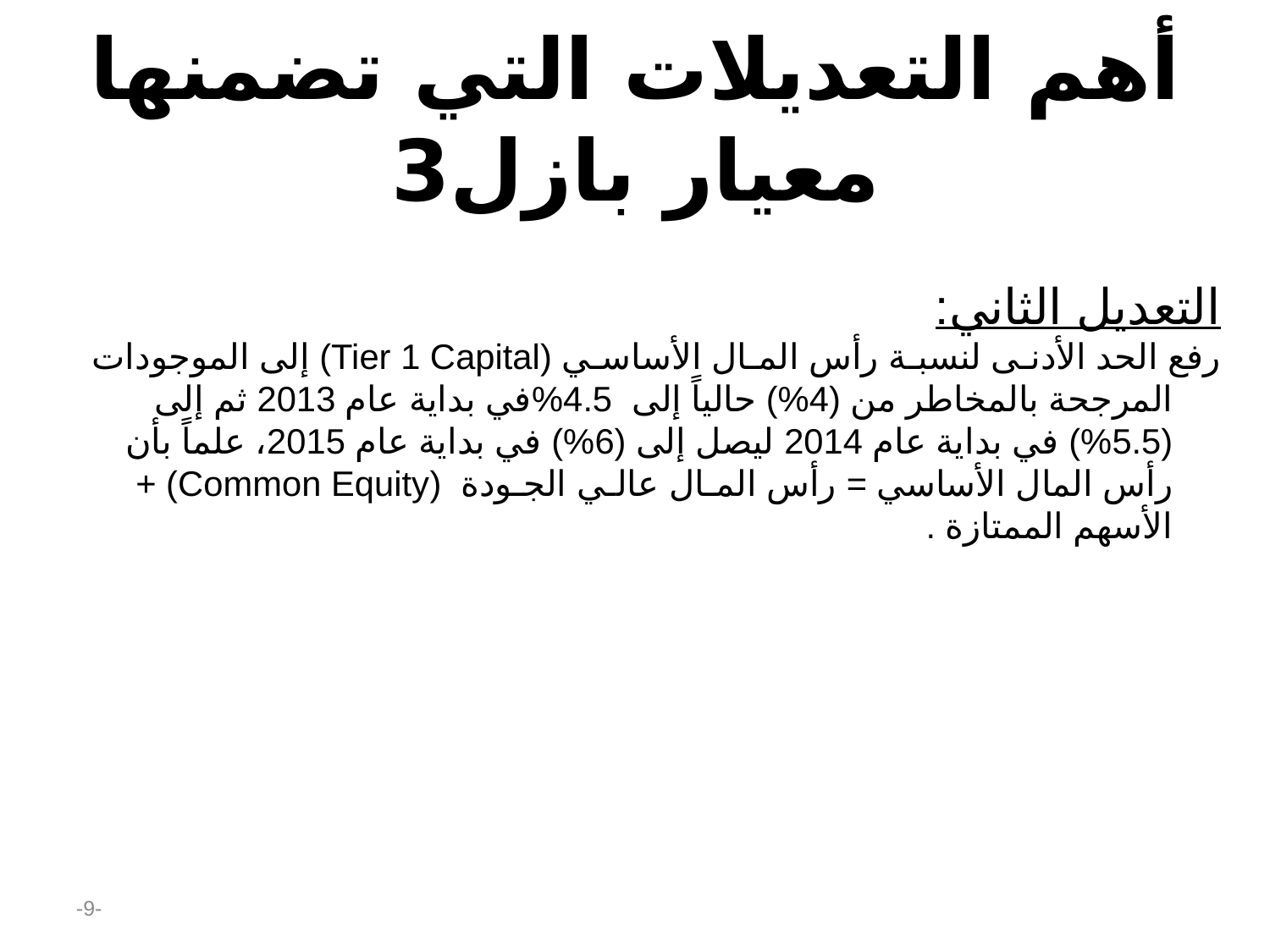

# أهم التعديلات التي تضمنها معيار بازل3

التعديل الثاني:
رفع الحد الأدنـى لنسبـة رأس المـال الأساسـي (Tier 1 Capital) إلى الموجودات المرجحة بالمخاطر من (4%) حالياً إلى  4.5%في بداية عام 2013 ثم إلى (5.5%) في بداية عام 2014 ليصل إلى (6%) في بداية عام 2015، علماً بأن رأس المال الأساسي = رأس المـال عالـي الجـودة  (Common Equity) + الأسهم الممتازة .

-9-